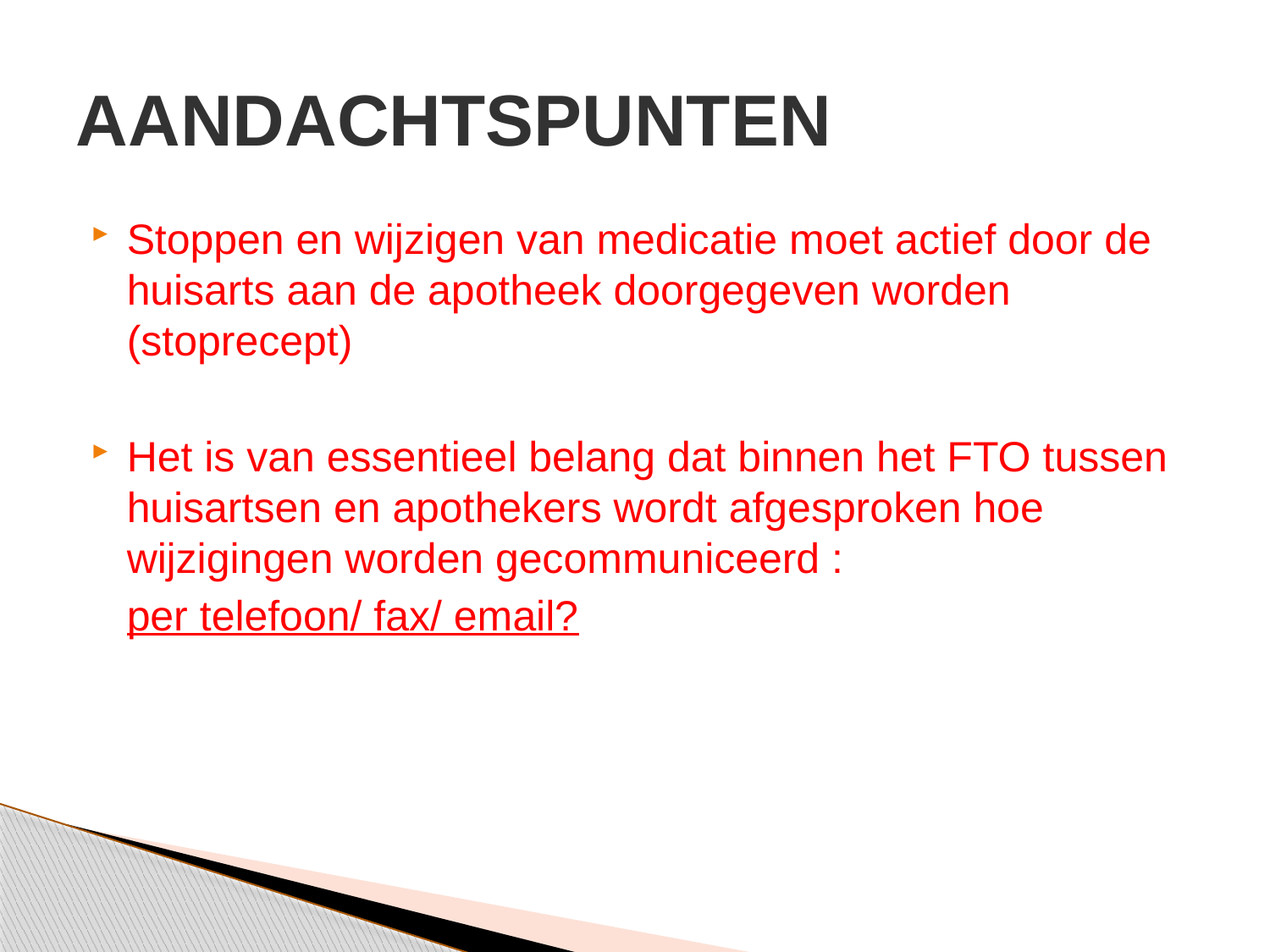

# AANDACHTSPUNTEN
Stoppen en wijzigen van medicatie moet actief door de huisarts aan de apotheek doorgegeven worden (stoprecept)

Het is van essentieel belang dat binnen het FTO tussen huisartsen en apothekers wordt afgesproken hoe wijzigingen worden gecommuniceerd :
   per telefoon/ fax/ email?